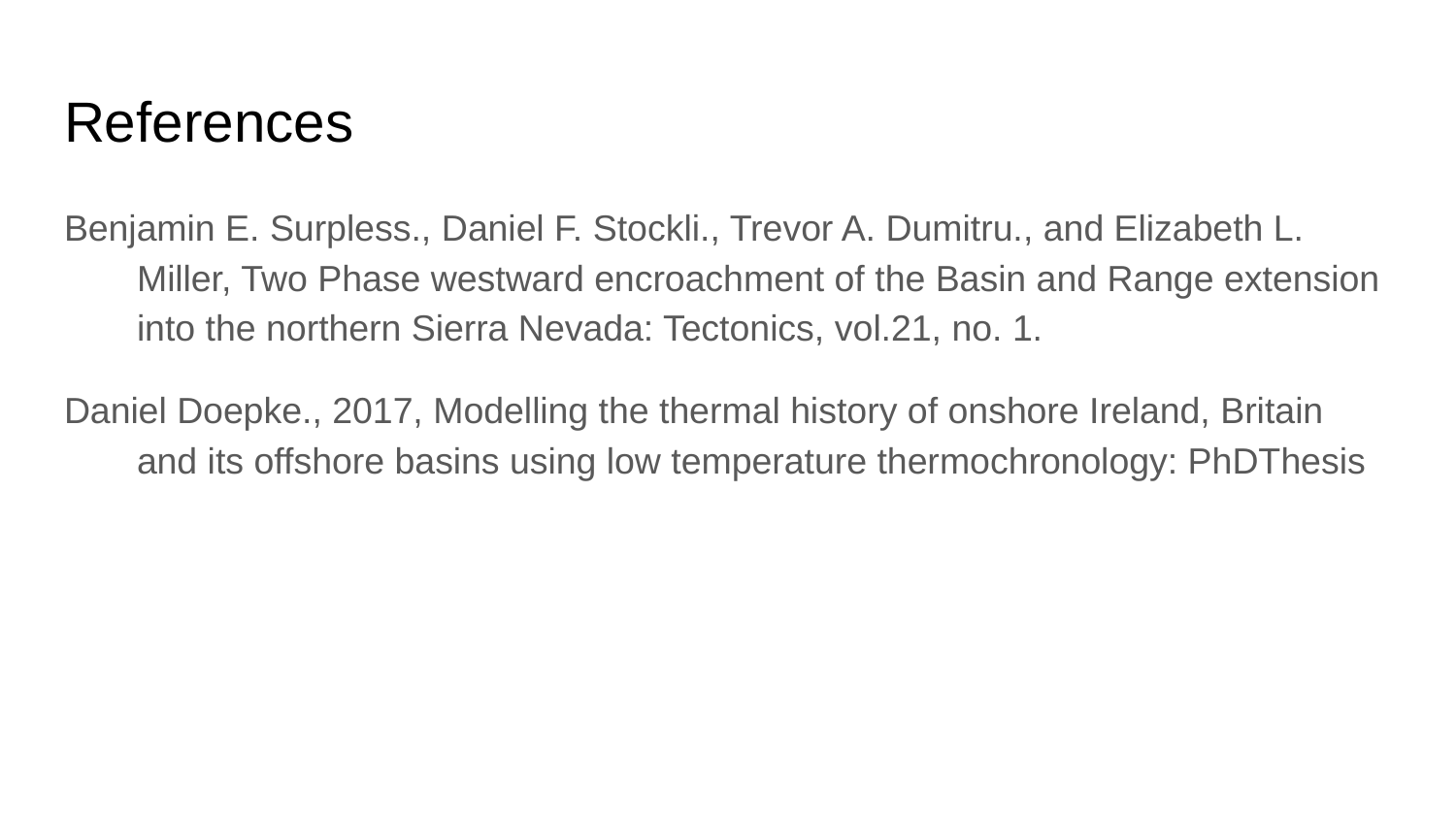

# References
Benjamin E. Surpless., Daniel F. Stockli., Trevor A. Dumitru., and Elizabeth L. Miller, Two Phase westward encroachment of the Basin and Range extension into the northern Sierra Nevada: Tectonics, vol.21, no. 1.
Daniel Doepke., 2017, Modelling the thermal history of onshore Ireland, Britain and its offshore basins using low temperature thermochronology: PhDThesis